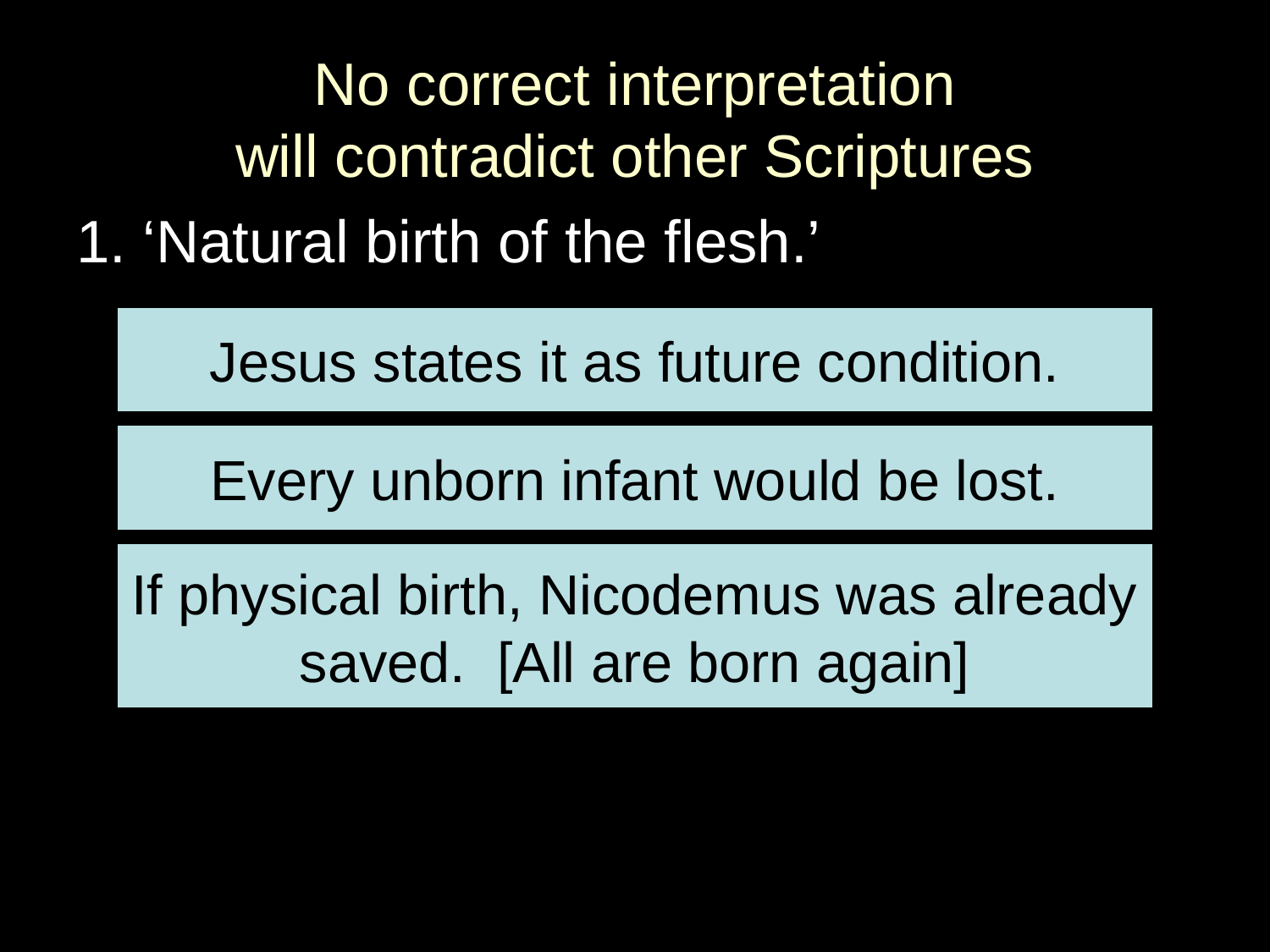

# No correct interpretation will contradict other Scriptures
1. ‘Natural birth of the flesh.’
Jesus states it as future condition.
Every unborn infant would be lost.
If physical birth, Nicodemus was already saved.  [All are born again]